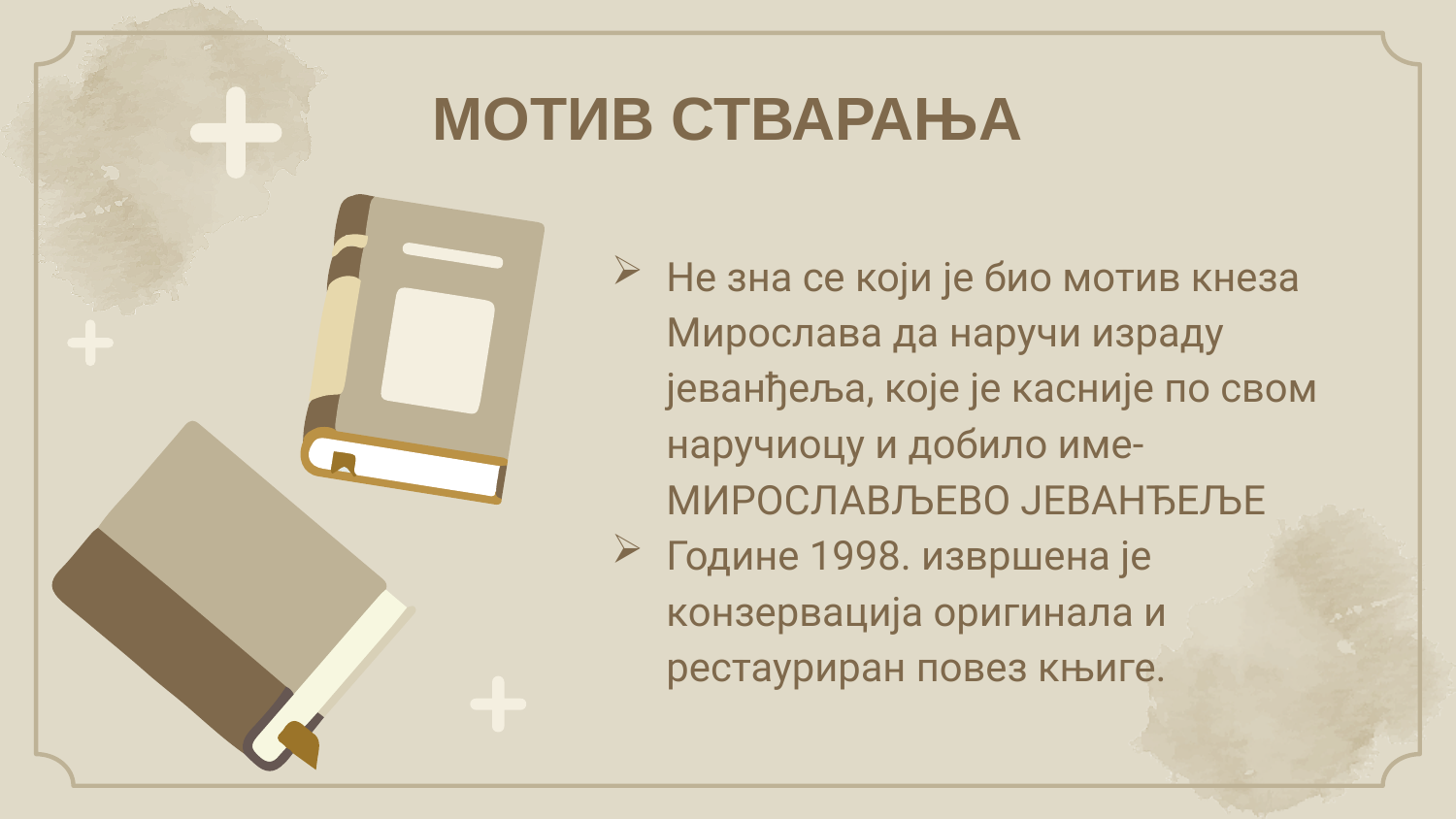

# МОТИВ СТВАРАЊА

Не зна се који је био мотив кнеза Мирослава да наручи израду јеванђеља, које је касније по свом наручиоцу и добило име- МИРОСЛАВЉЕВО ЈЕВАНЂЕЉЕ
Године 1998. извршена је конзервација оригинала и рестауриран повез књиге.